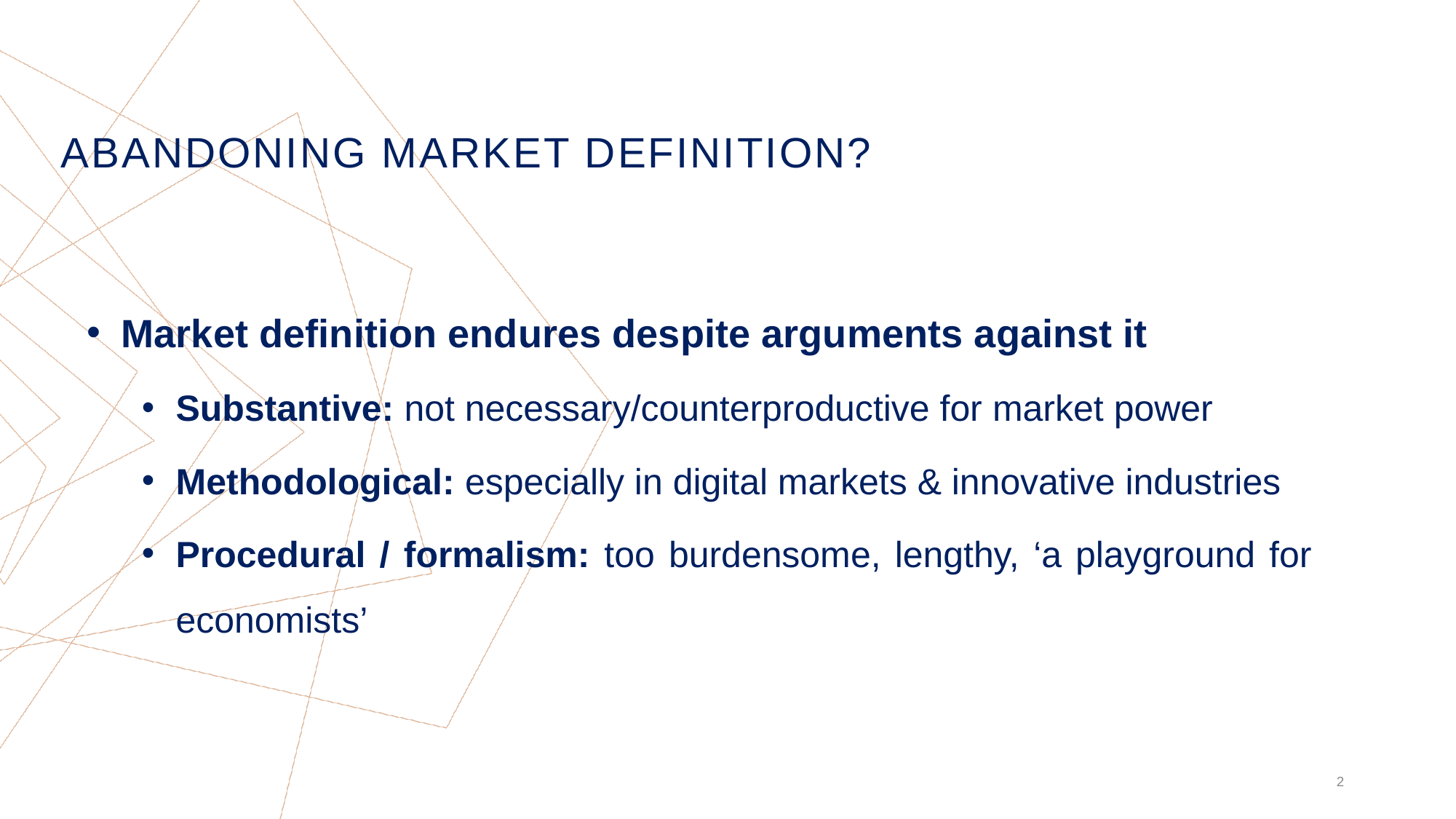

# Abandoning market definition?

Market definition endures despite arguments against it
Substantive: not necessary/counterproductive for market power
Methodological: especially in digital markets & innovative industries
Procedural / formalism: too burdensome, lengthy, ‘a playground for economists’

2